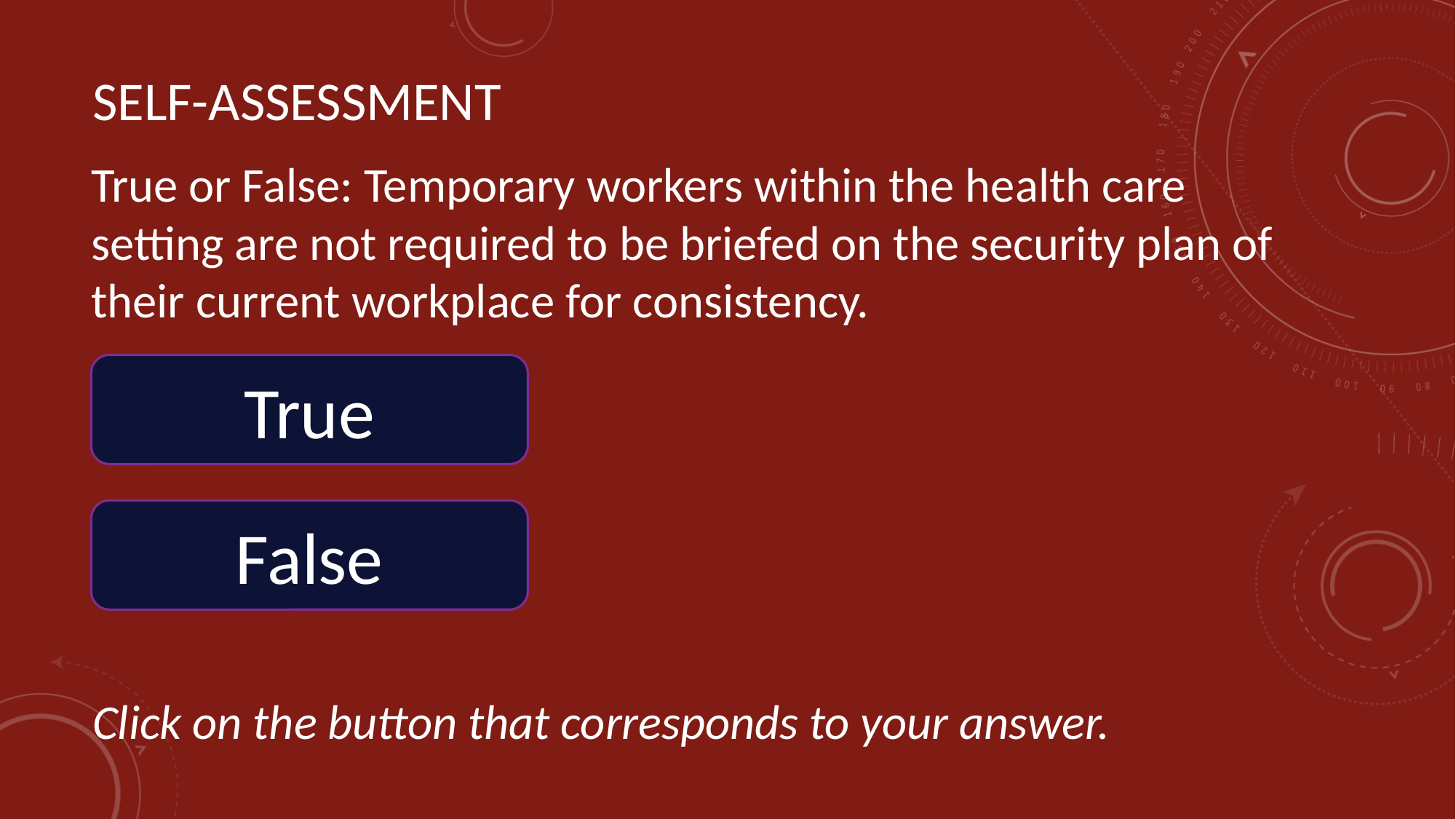

# Self-assessment
True or False: Temporary workers within the health care setting are not required to be briefed on the security plan of their current workplace for consistency.

Click on the button that corresponds to your answer.
True
False